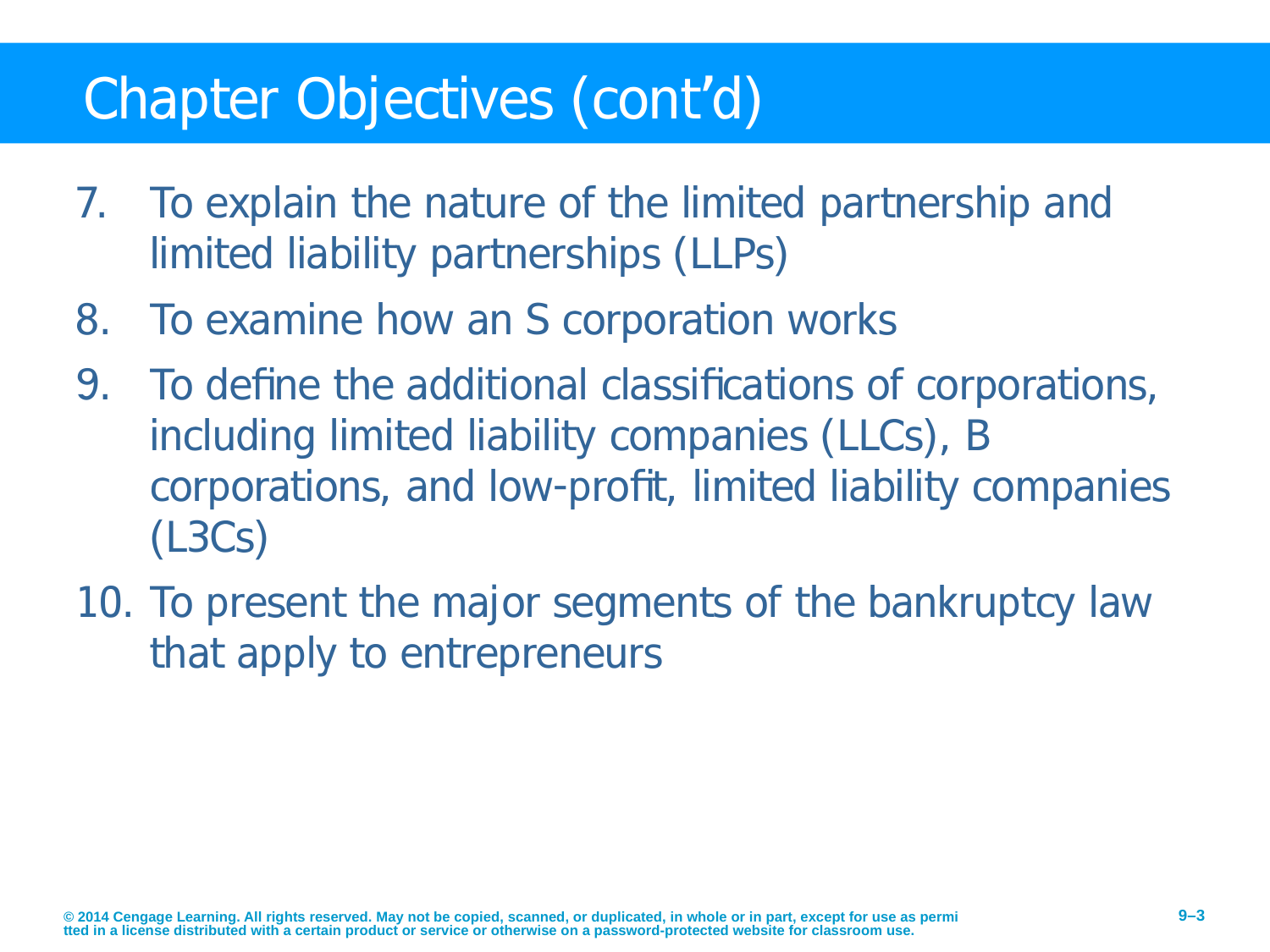

# Chapter Objectives (cont’d)
To explain the nature of the limited partnership and limited liability partnerships (LLPs)
To examine how an S corporation works
To define the additional classifications of corporations, including limited liability companies (LLCs), B corporations, and low-profit, limited liability companies (L3Cs)
To present the major segments of the bankruptcy law that apply to entrepreneurs
© 2014 Cengage Learning. All rights reserved. May not be copied, scanned, or duplicated, in whole or in part, except for use as permitted in a license distributed with a certain product or service or otherwise on a password-protected website for classroom use.
9–3